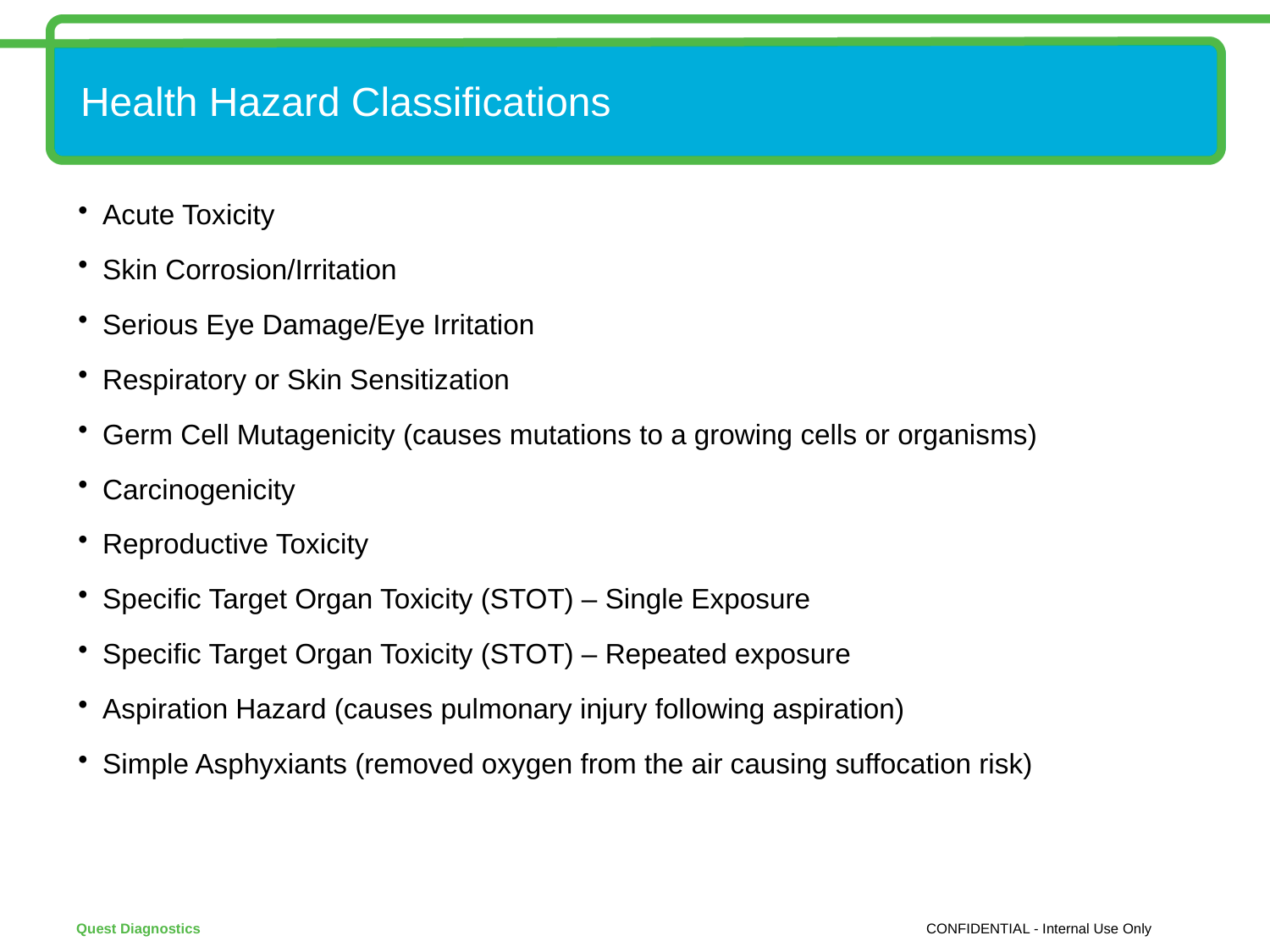

# Health Hazard Classifications
Acute Toxicity
Skin Corrosion/Irritation
Serious Eye Damage/Eye Irritation
Respiratory or Skin Sensitization
Germ Cell Mutagenicity (causes mutations to a growing cells or organisms)
Carcinogenicity
Reproductive Toxicity
Specific Target Organ Toxicity (STOT) – Single Exposure
Specific Target Organ Toxicity (STOT) – Repeated exposure
Aspiration Hazard (causes pulmonary injury following aspiration)
Simple Asphyxiants (removed oxygen from the air causing suffocation risk)

CONFIDENTIAL - Internal Use Only